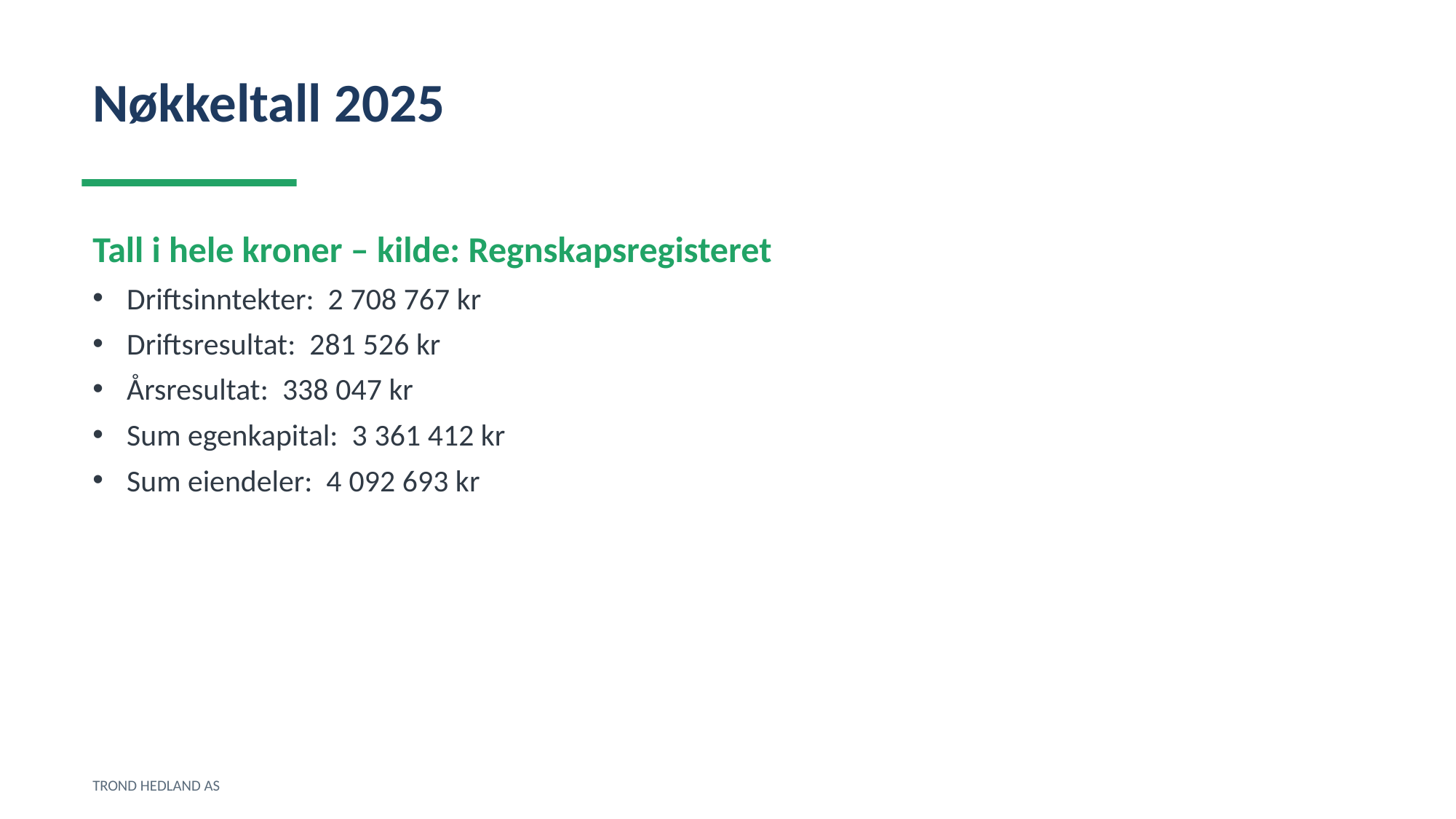

Nøkkeltall 2025

Tall i hele kroner – kilde: Regnskapsregisteret
Driftsinntekter:  2 708 767 kr
Driftsresultat:  281 526 kr
Årsresultat:  338 047 kr
Sum egenkapital:  3 361 412 kr
Sum eiendeler:  4 092 693 kr
TROND HEDLAND AS